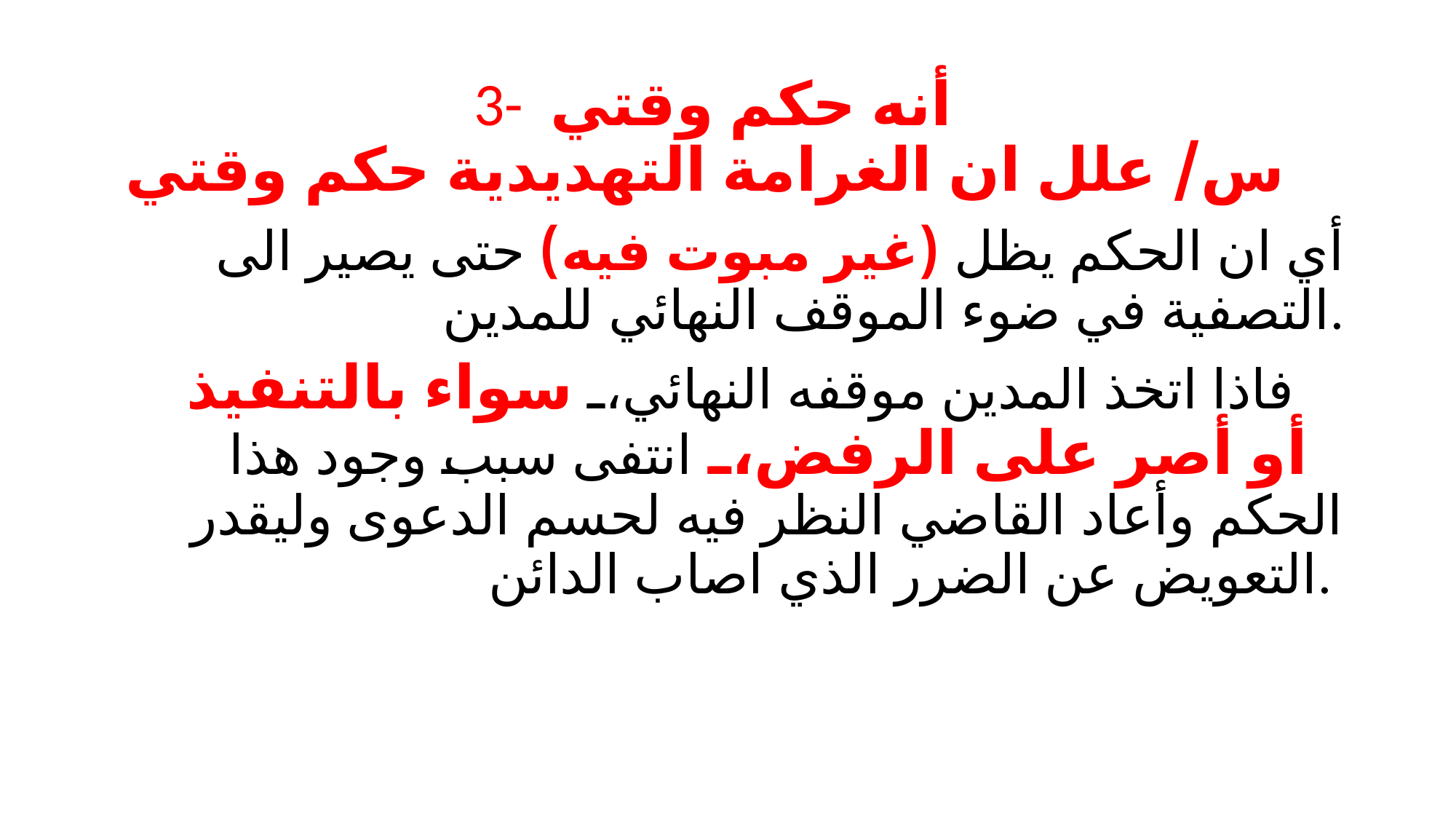

# 3-  أنه حكم وقتي س/ علل ان الغرامة التهديدية حكم وقتي
أي ان الحكم يظل (غير مبوت فيه) حتى يصير الى التصفية في ضوء الموقف النهائي للمدين.
 فاذا اتخذ المدين موقفه النهائي، سواء بالتنفيذ أو أصر على الرفض، انتفى سبب وجود هذا الحكم وأعاد القاضي النظر فيه لحسم الدعوى وليقدر التعويض عن الضرر الذي اصاب الدائن.